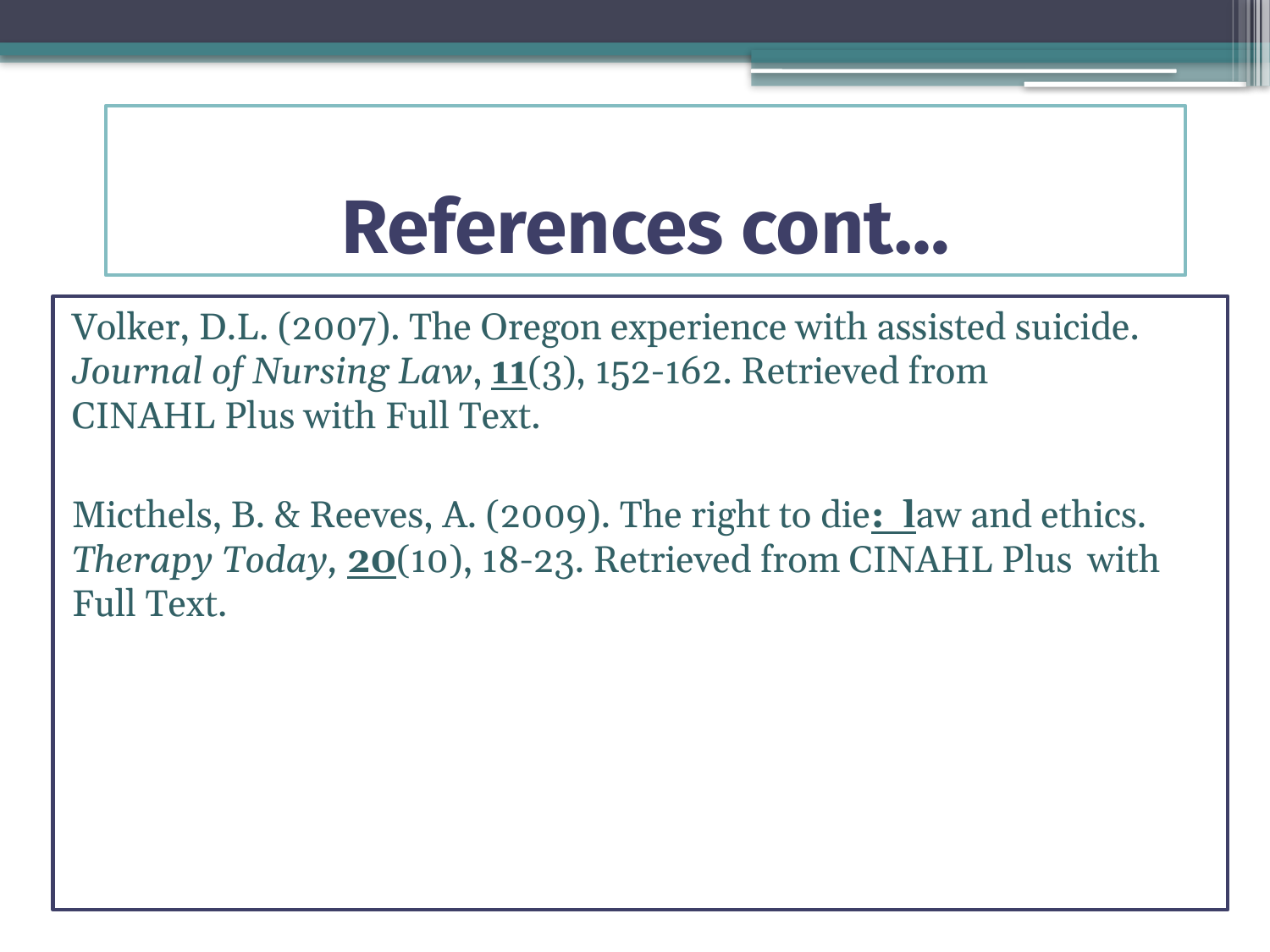

# References cont…
Volker, D.L. (2007). The Oregon experience with assisted suicide. 	Journal of Nursing Law, 11(3), 152-162. Retrieved from 	CINAHL Plus with Full Text.

Micthels, B. & Reeves, A. (2009). The right to die:  law and ethics. 	Therapy Today, 20(10), 18-23. Retrieved from CINAHL Plus 	with Full Text.